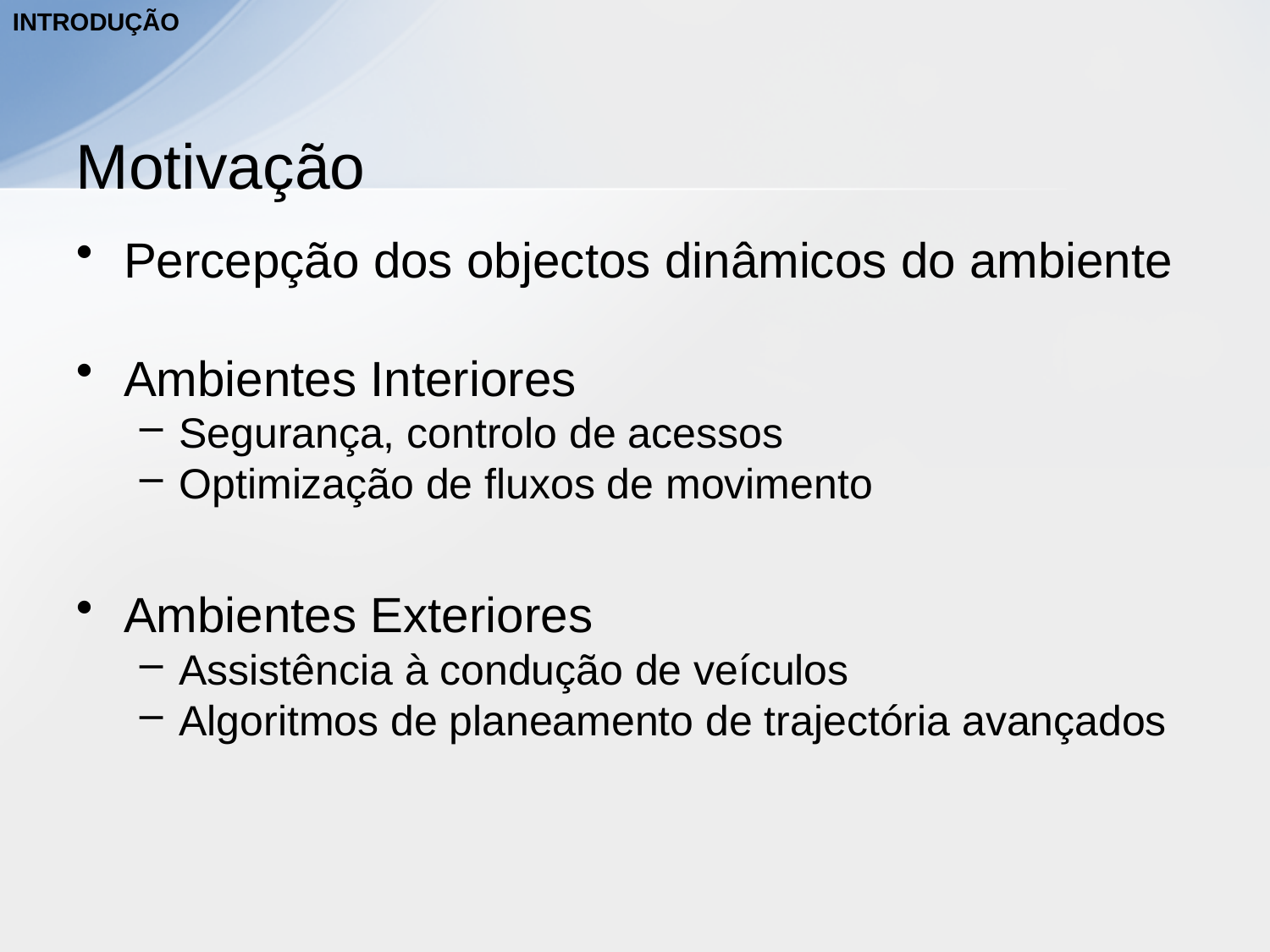

Introdução
# Motivação
Percepção dos objectos dinâmicos do ambiente

Ambientes Interiores
Segurança, controlo de acessos
Optimização de fluxos de movimento

Ambientes Exteriores
Assistência à condução de veículos
Algoritmos de planeamento de trajectória avançados